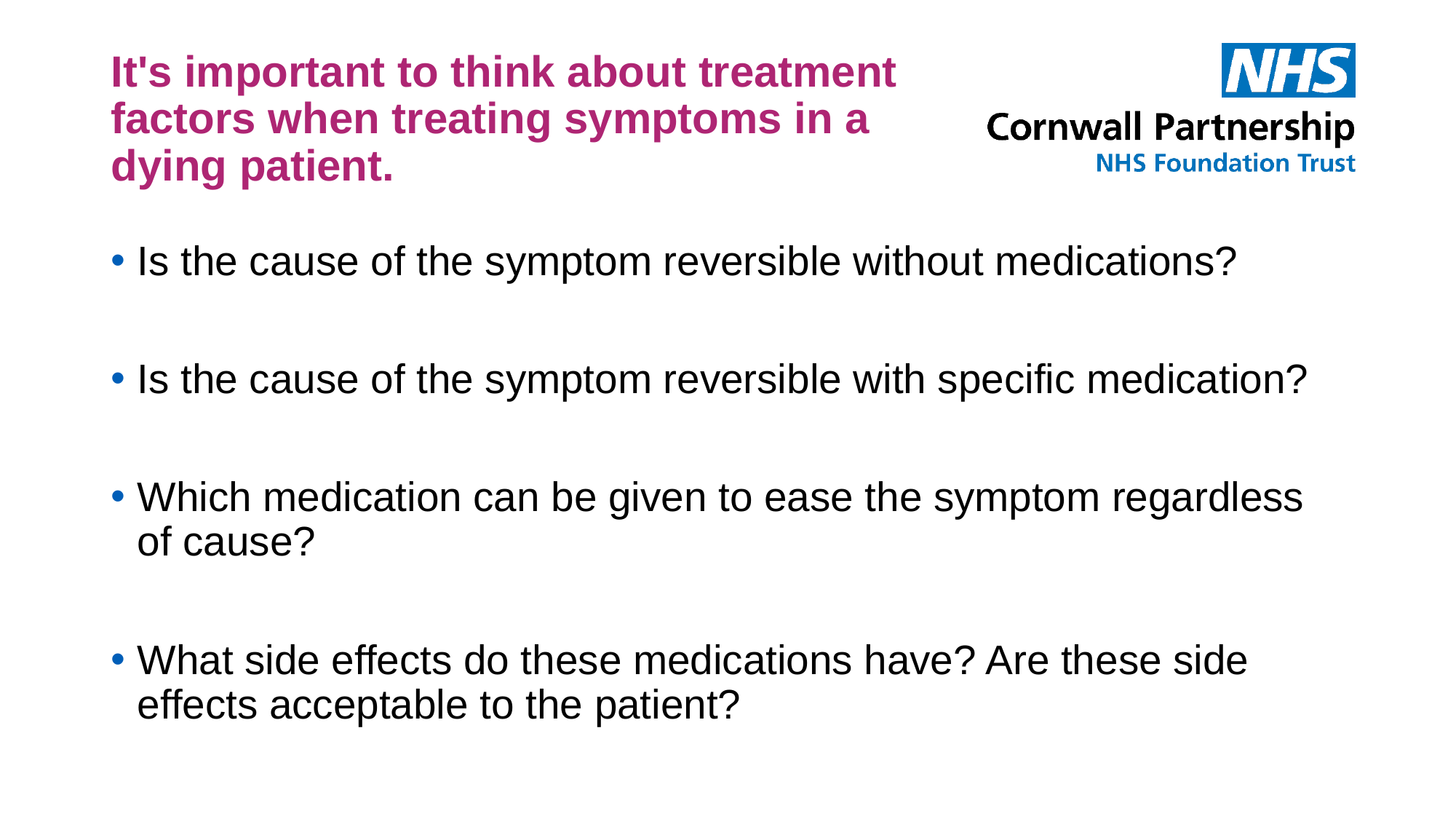

# It's important to think about treatment factors when treating symptoms in a dying patient.
Is the cause of the symptom reversible without medications?

Is the cause of the symptom reversible with specific medication?

Which medication can be given to ease the symptom regardless of cause?

What side effects do these medications have? Are these side effects acceptable to the patient?